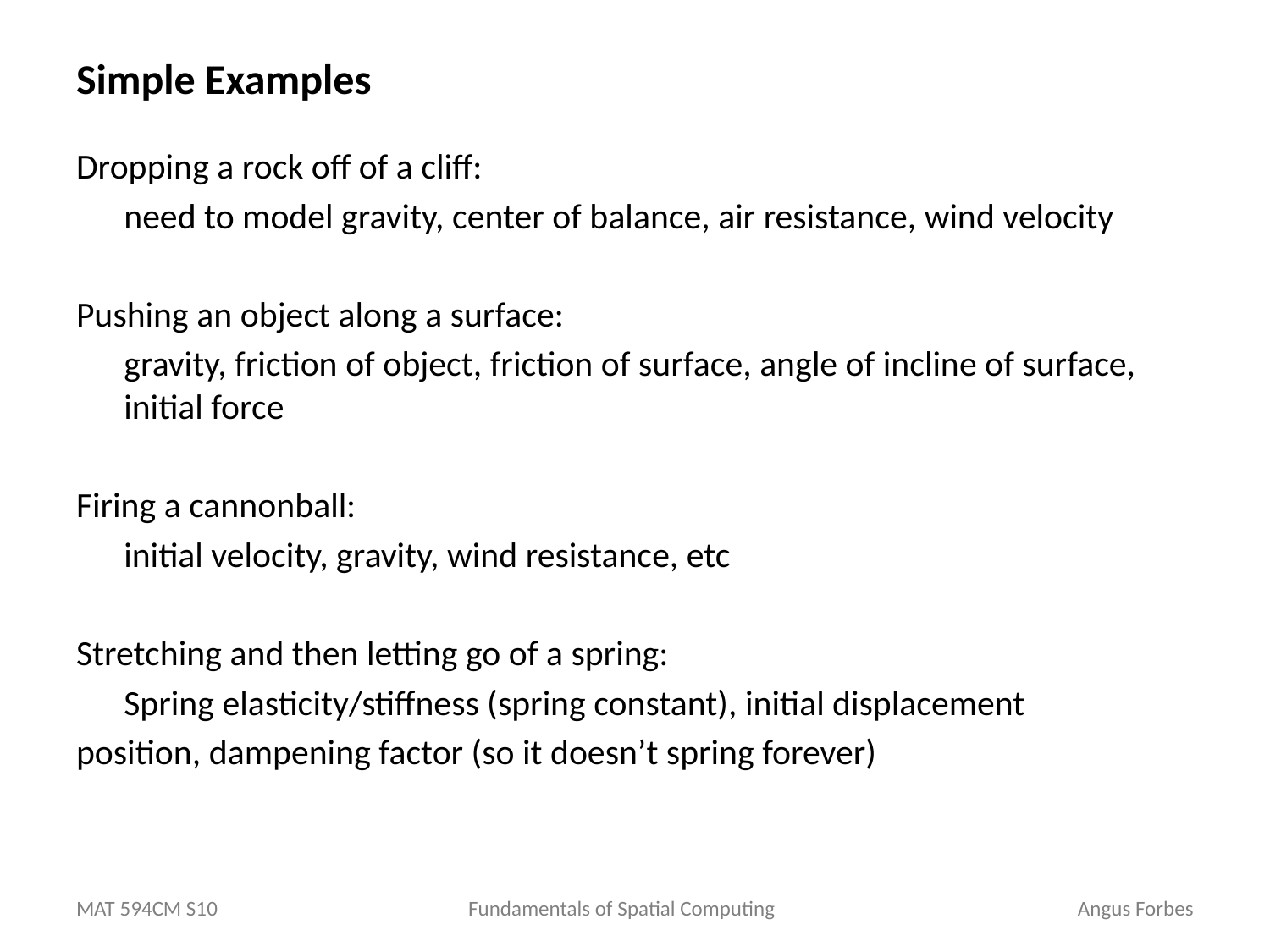

# Simple Examples
Dropping a rock off of a cliff:
	need to model gravity, center of balance, air resistance, wind velocity

Pushing an object along a surface:
	gravity, friction of object, friction of surface, angle of incline of surface, initial force

Firing a cannonball:
	initial velocity, gravity, wind resistance, etc

Stretching and then letting go of a spring:
	Spring elasticity/stiffness (spring constant), initial displacement
position, dampening factor (so it doesn’t spring forever)